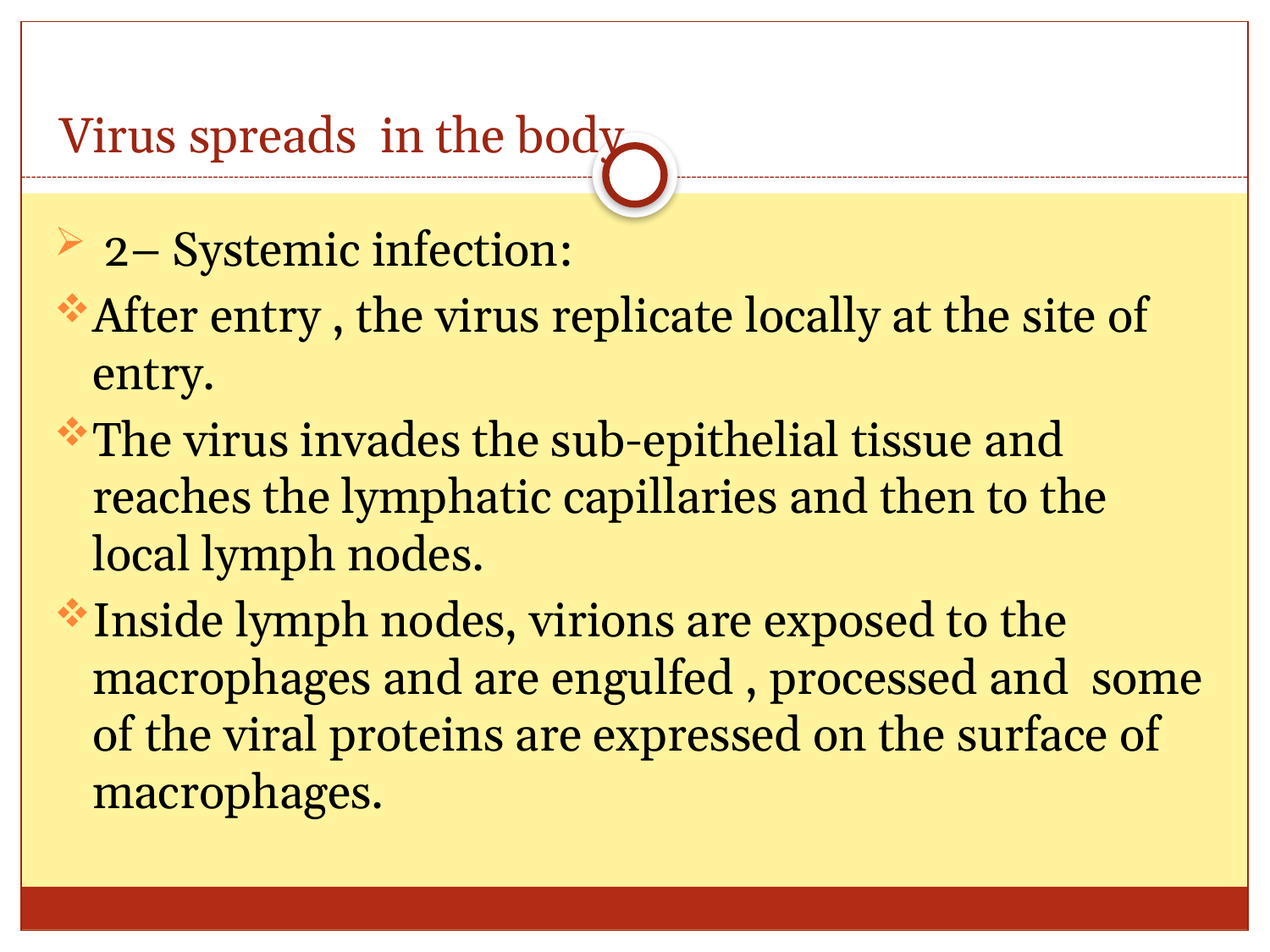

# Virus spreads  in the body
 2– Systemic infection:
After entry , the virus replicate locally at the site of entry.
The virus invades the sub-epithelial tissue and reaches the lymphatic capillaries and then to the local lymph nodes.
Inside lymph nodes, virions are exposed to the macrophages and are engulfed , processed and  some of the viral proteins are expressed on the surface of macrophages.